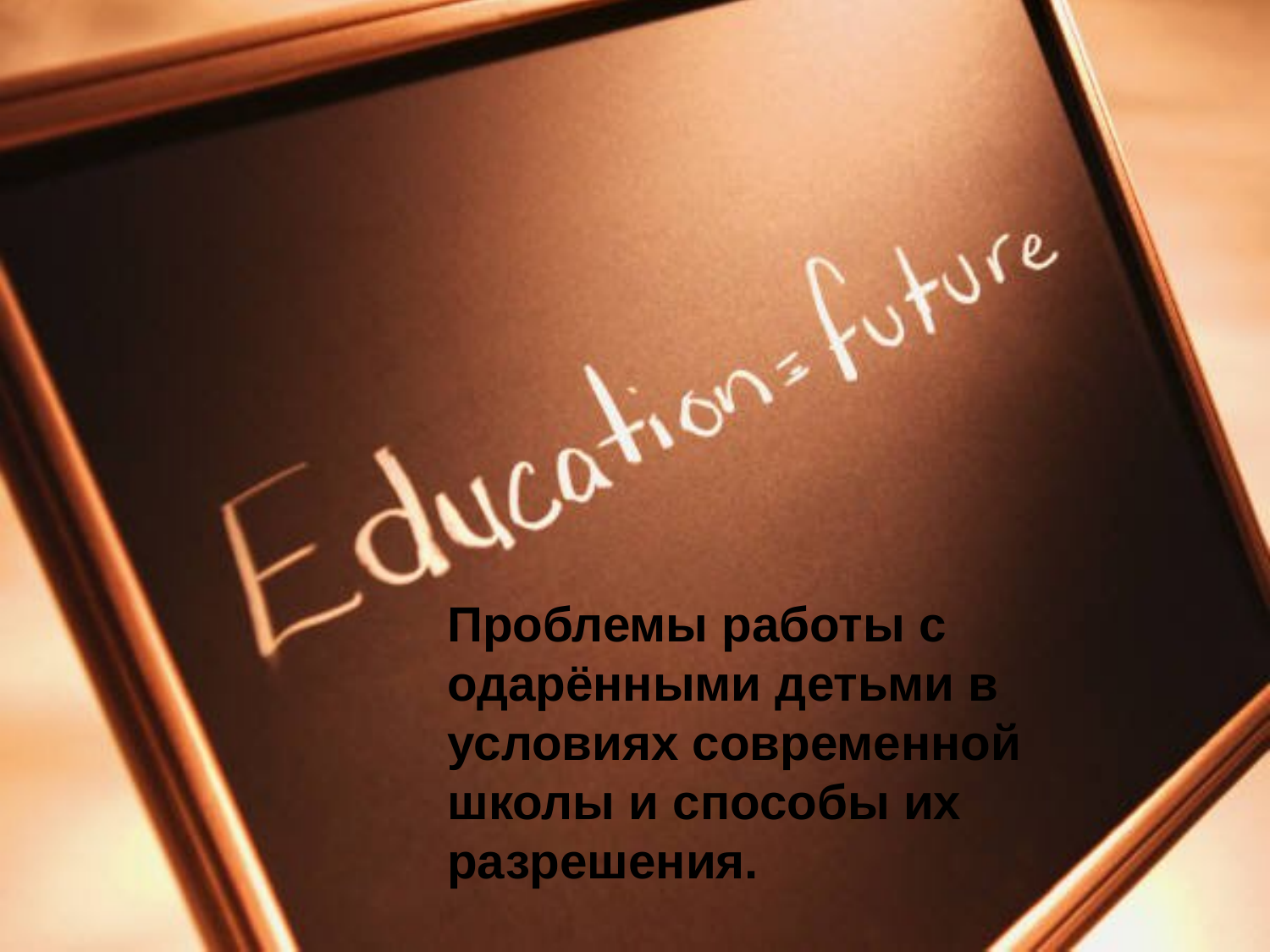

Проблемы работы с одарёнными детьми в условиях современной школы и способы их разрешения.